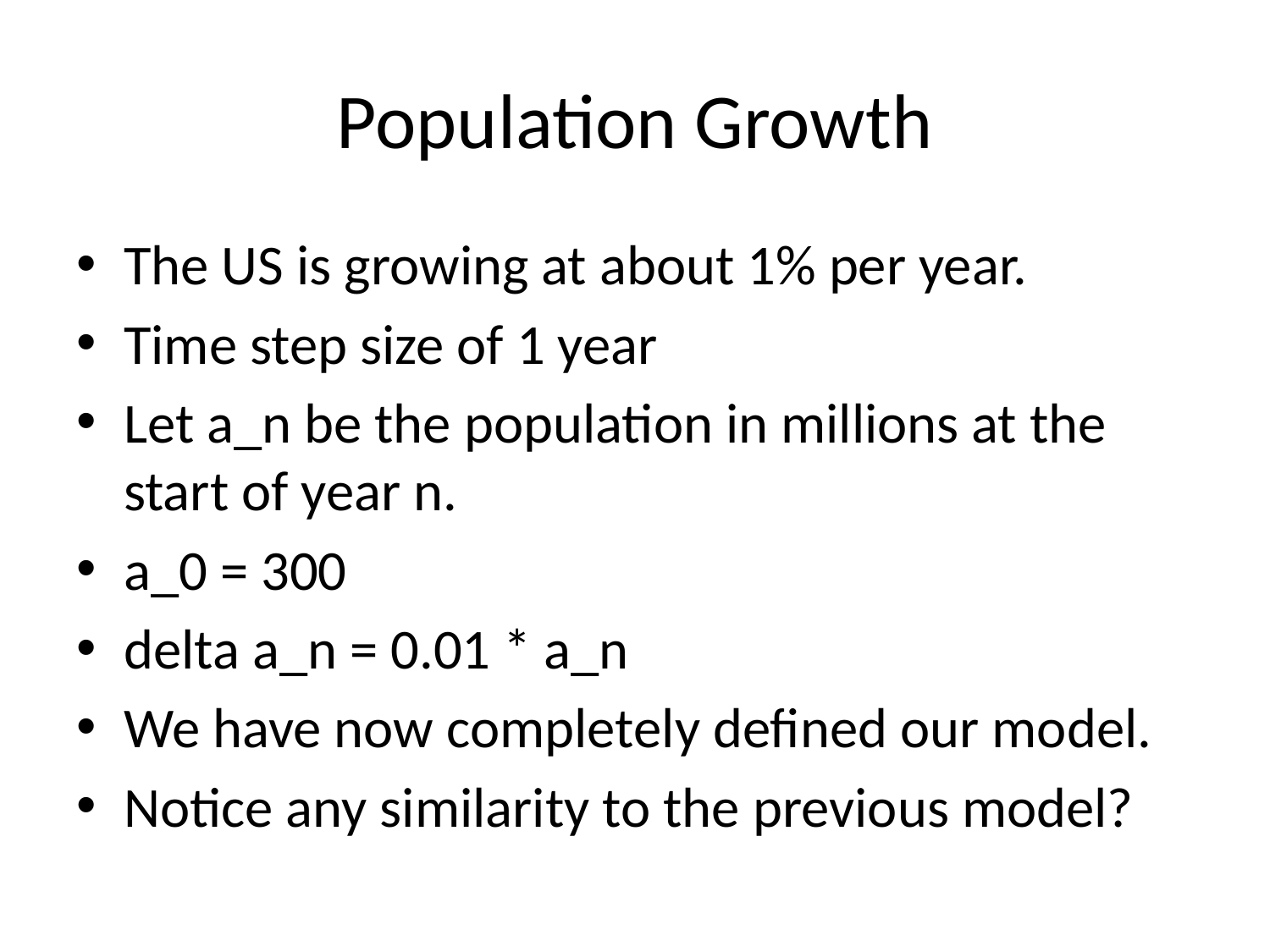

# Population Growth
The US is growing at about 1% per year.
Time step size of 1 year
Let a_n be the population in millions at the start of year n.
a_0 = 300
delta a_n = 0.01 * a_n
We have now completely defined our model.
Notice any similarity to the previous model?